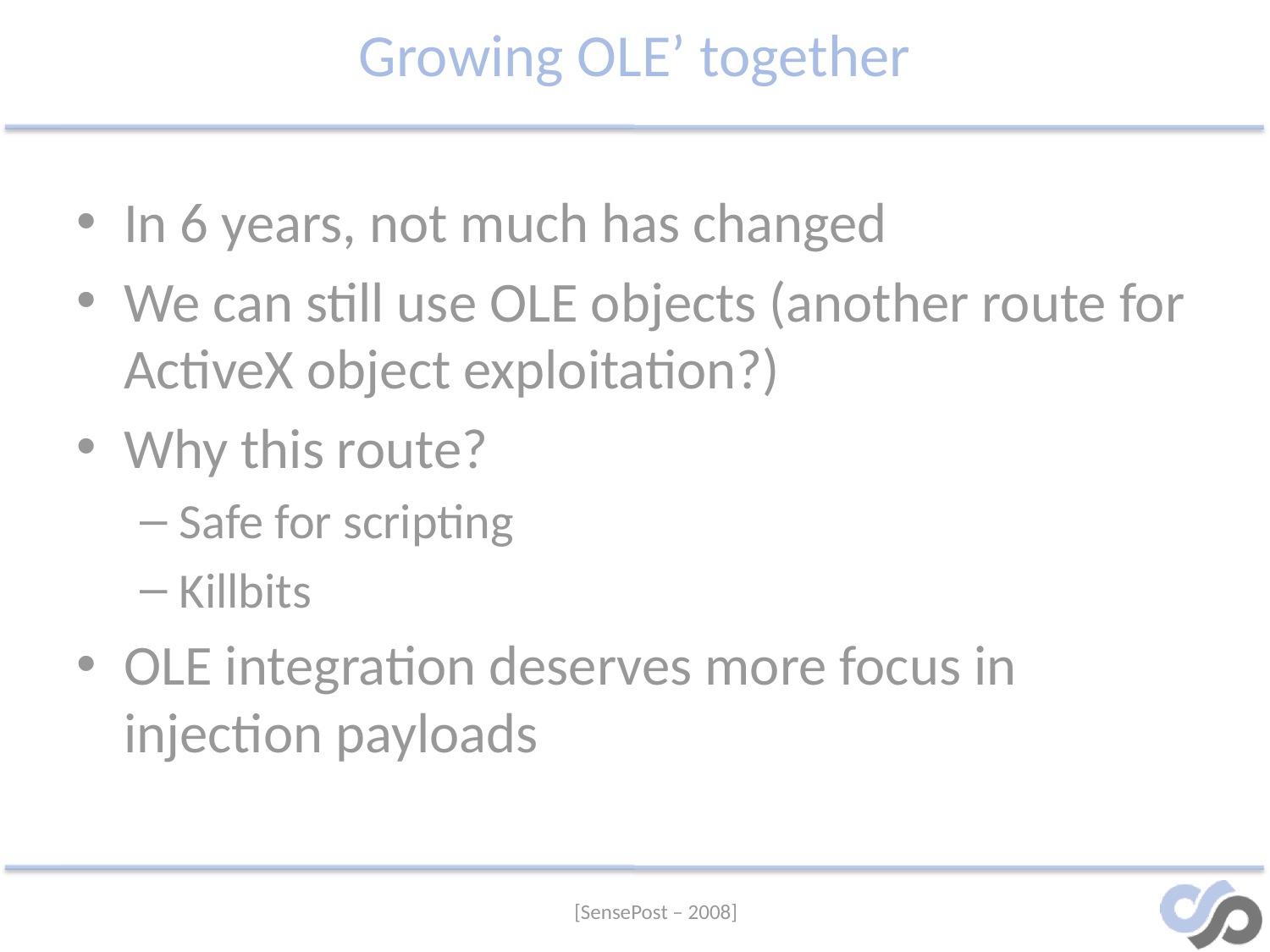

# Growing OLE’ together
In 6 years, not much has changed
We can still use OLE objects (another route for ActiveX object exploitation?)
Why this route?
Safe for scripting
Killbits
OLE integration deserves more focus in injection payloads